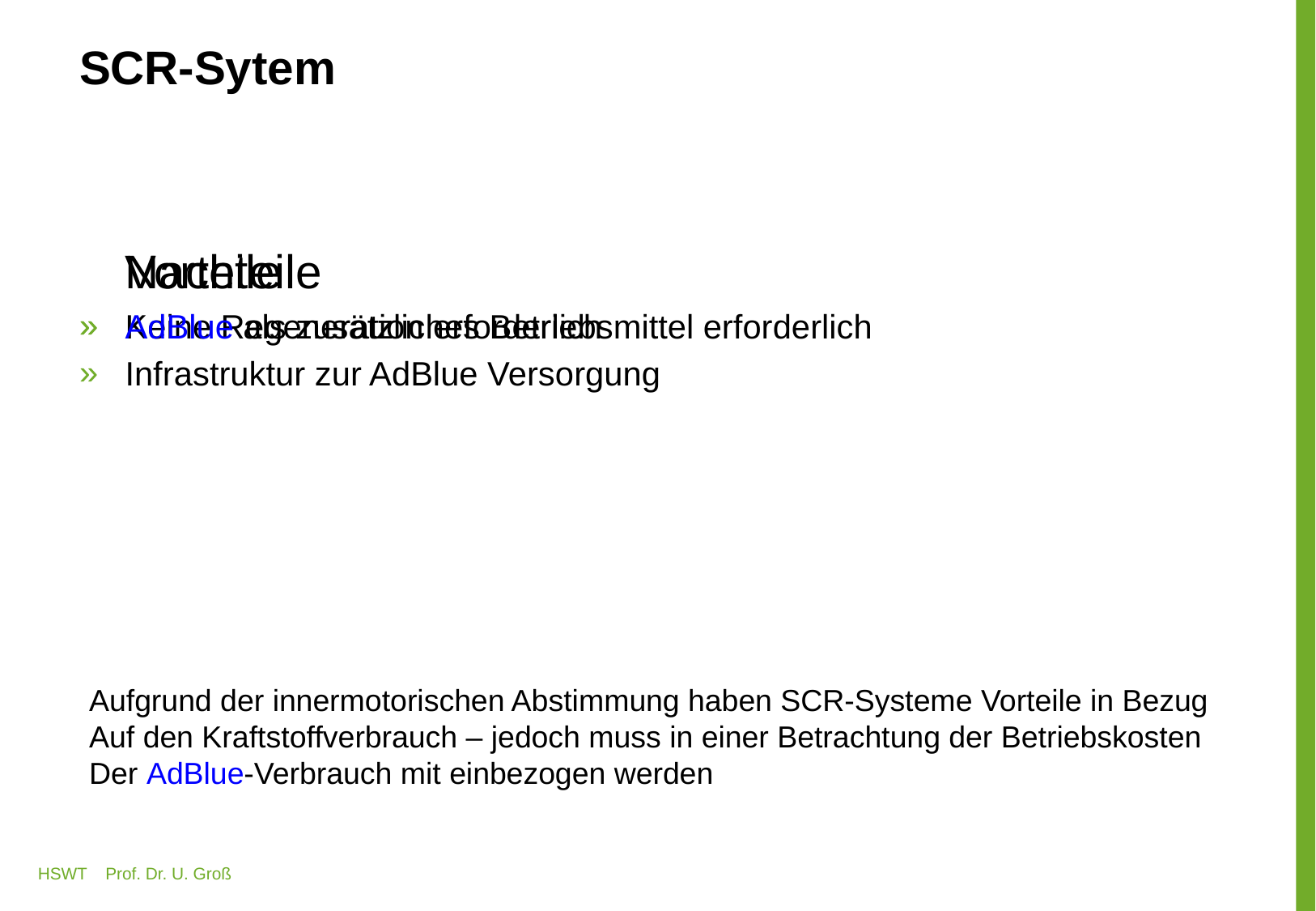

# SCR-Sytem
	Vorteile
Keine Regeneration erforderlich
	Nachteile
AdBlue als zusätzliches Betriebsmittel erforderlich
Infrastruktur zur AdBlue Versorgung

Aufgrund der innermotorischen Abstimmung haben SCR-Systeme Vorteile in Bezug
Auf den Kraftstoffverbrauch – jedoch muss in einer Betrachtung der Betriebskosten
Der AdBlue-Verbrauch mit einbezogen werden

HSWT    Prof. Dr. U. Groß